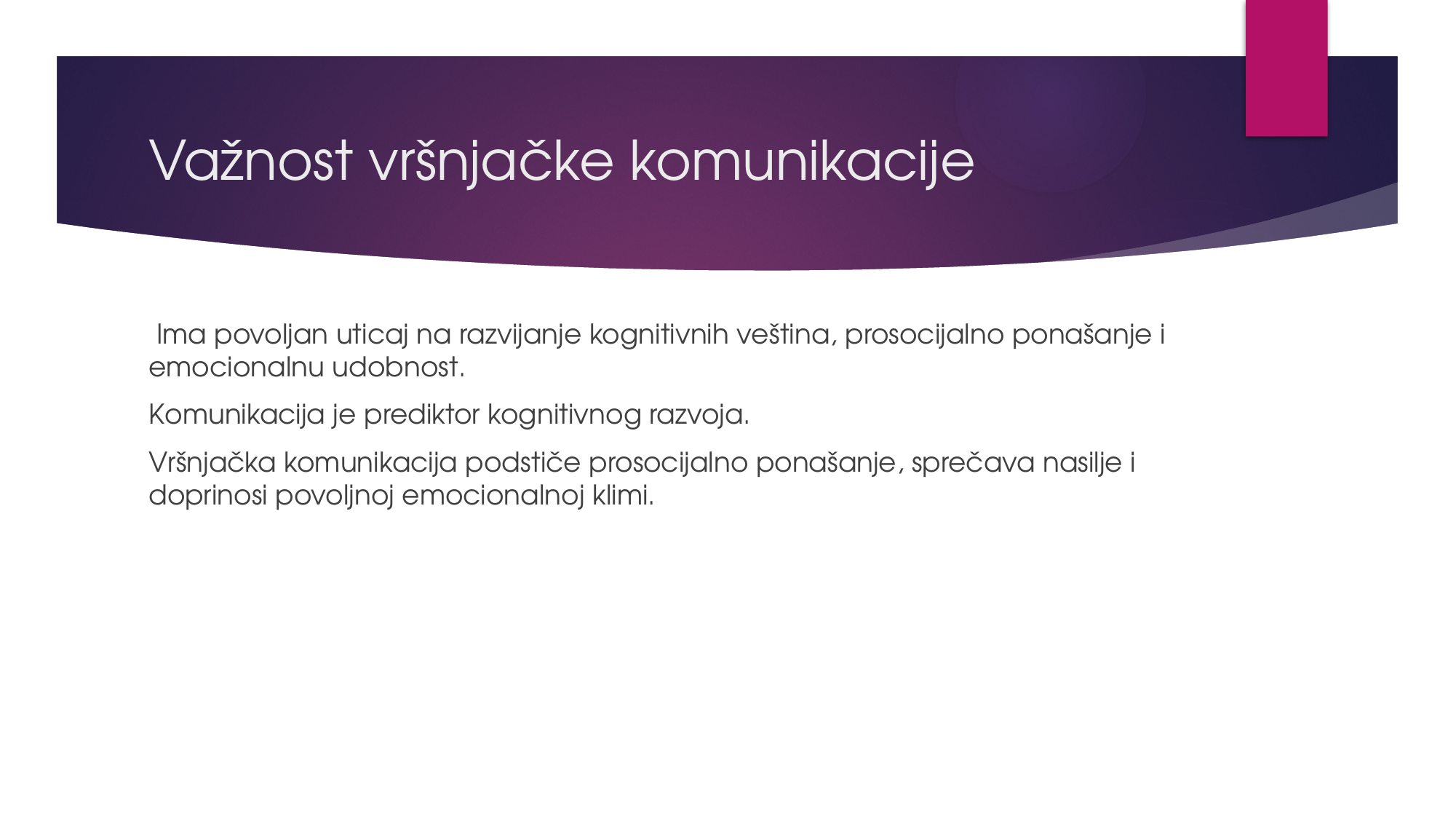

# Važnost vršnjačke komunikacije
 Ima povoljan uticaj na razvijanje kognitivnih veština, prosocijalno ponašanje i emocionalnu udobnost.
Komunikacija je prediktor kognitivnog razvoja.
Vršnjačka komunikacija podstiče prosocijalno ponašanje, sprečava nasilje i doprinosi povoljnoj emocionalnoj klimi.